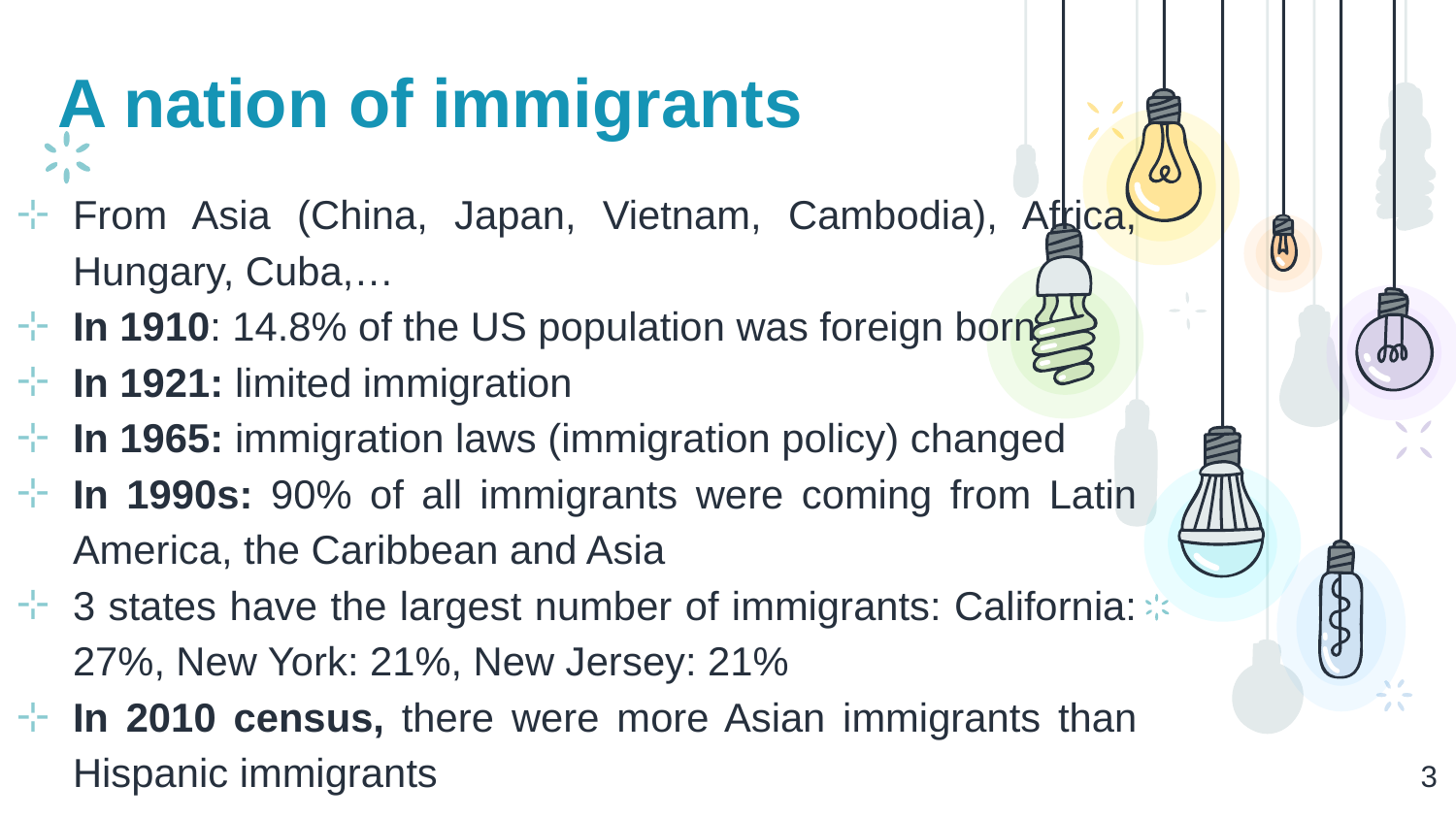

# A nation of immigrants
From Asia (China, Japan, Vietnam, Cambodia), Africa, Hungary, Cuba,…
In 1910: 14.8% of the US population was foreign born
In 1921: limited immigration
In 1965: immigration laws (immigration policy) changed
In 1990s: 90% of all immigrants were coming from Latin America, the Caribbean and Asia
3 states have the largest number of immigrants: California: 27%, New York: 21%, New Jersey: 21%
In 2010 census, there were more Asian immigrants than Hispanic immigrants
3